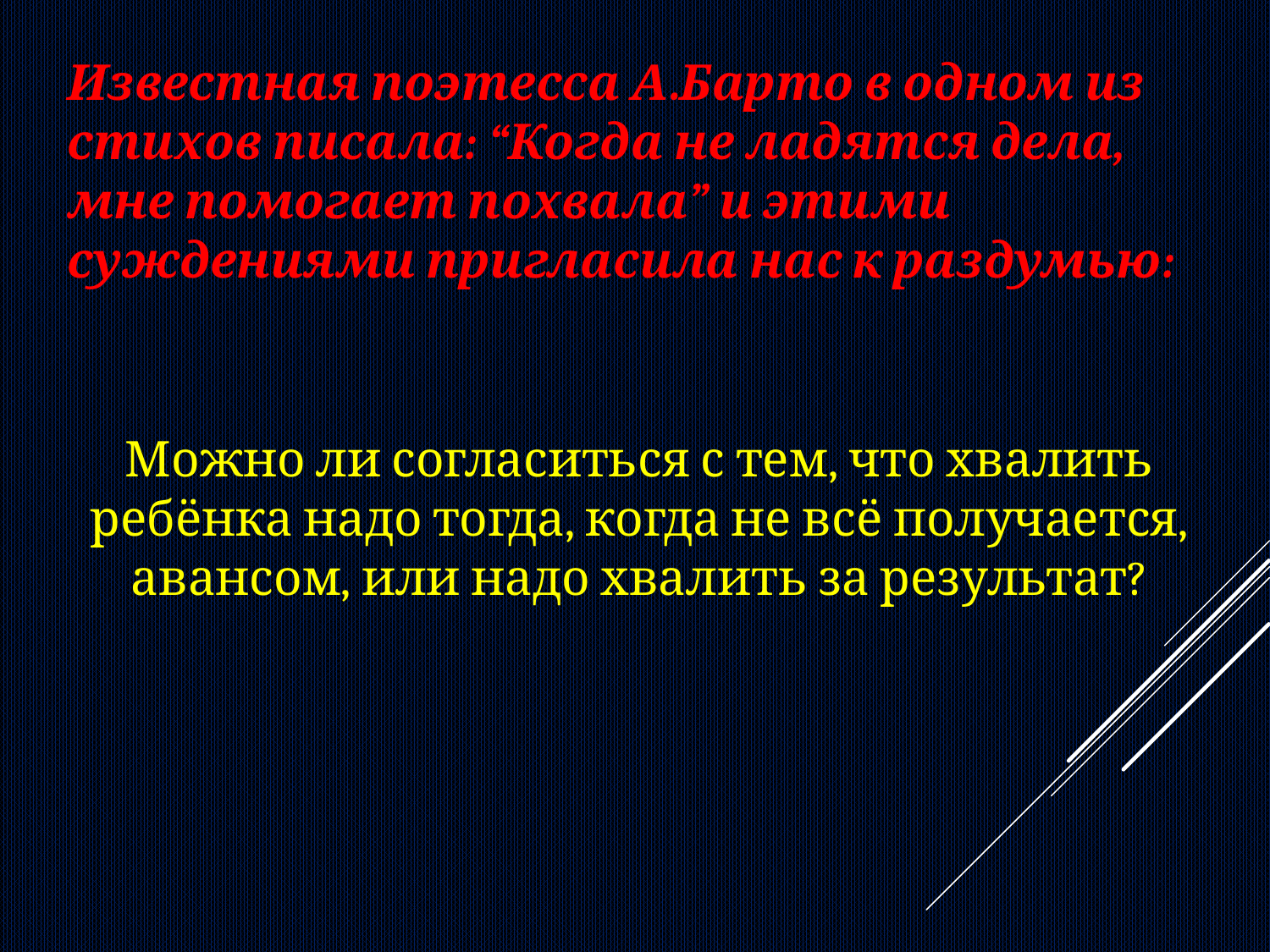

Известная поэтесса А.Барто в одном из стихов писала: “Когда не ладятся дела, мне помогает похвала” и этими суждениями пригласила нас к раздумью:
# Можно ли согласиться с тем, что хвалить ребёнка надо тогда, когда не всё получается, авансом, или надо хвалить за результат?